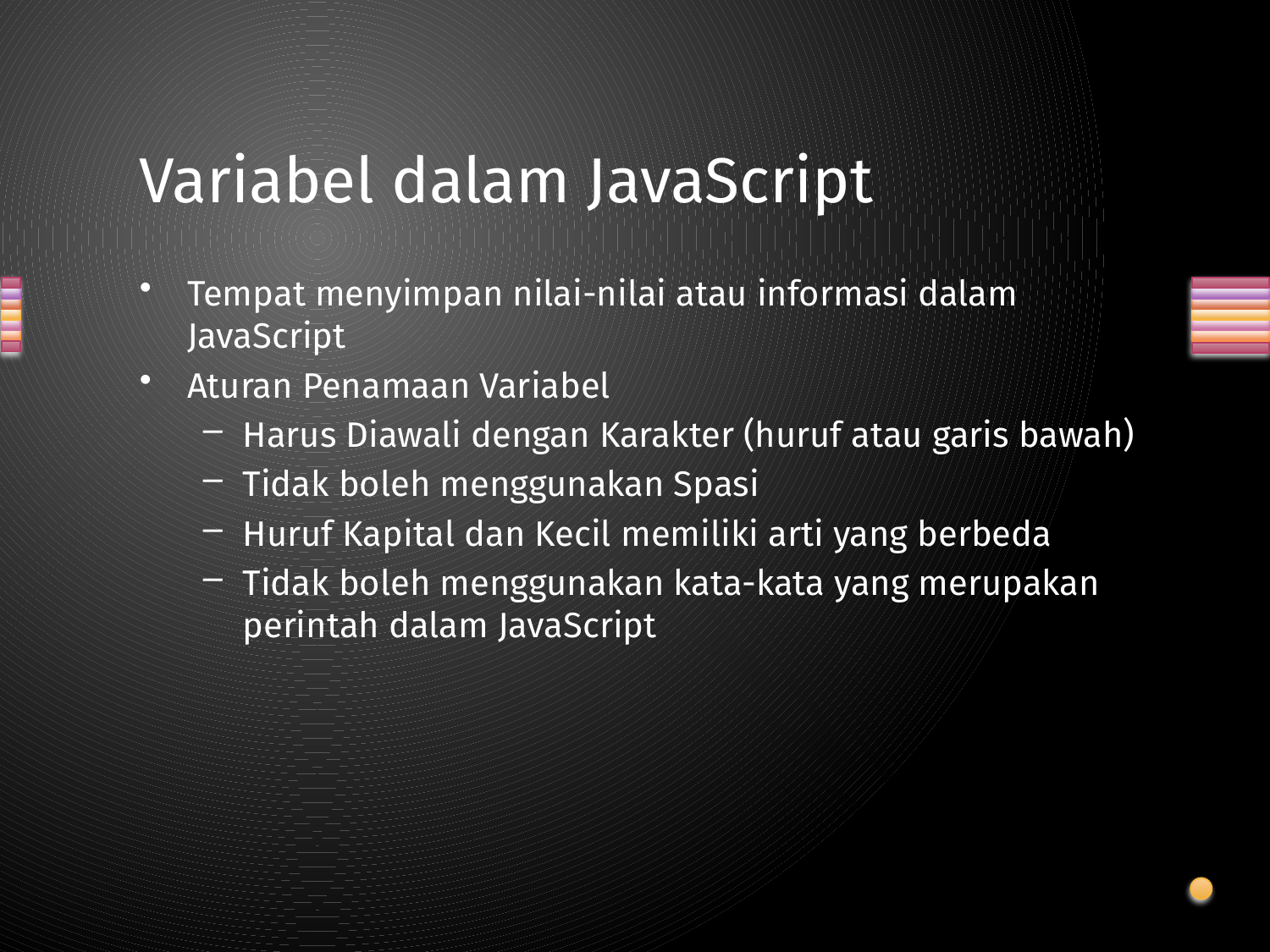

# Variabel dalam JavaScript

Tempat menyimpan nilai-nilai atau informasi dalam JavaScript
Aturan Penamaan Variabel
Harus Diawali dengan Karakter (huruf atau garis bawah)
Tidak boleh menggunakan Spasi
Huruf Kapital dan Kecil memiliki arti yang berbeda
Tidak boleh menggunakan kata-kata yang merupakan perintah dalam JavaScript